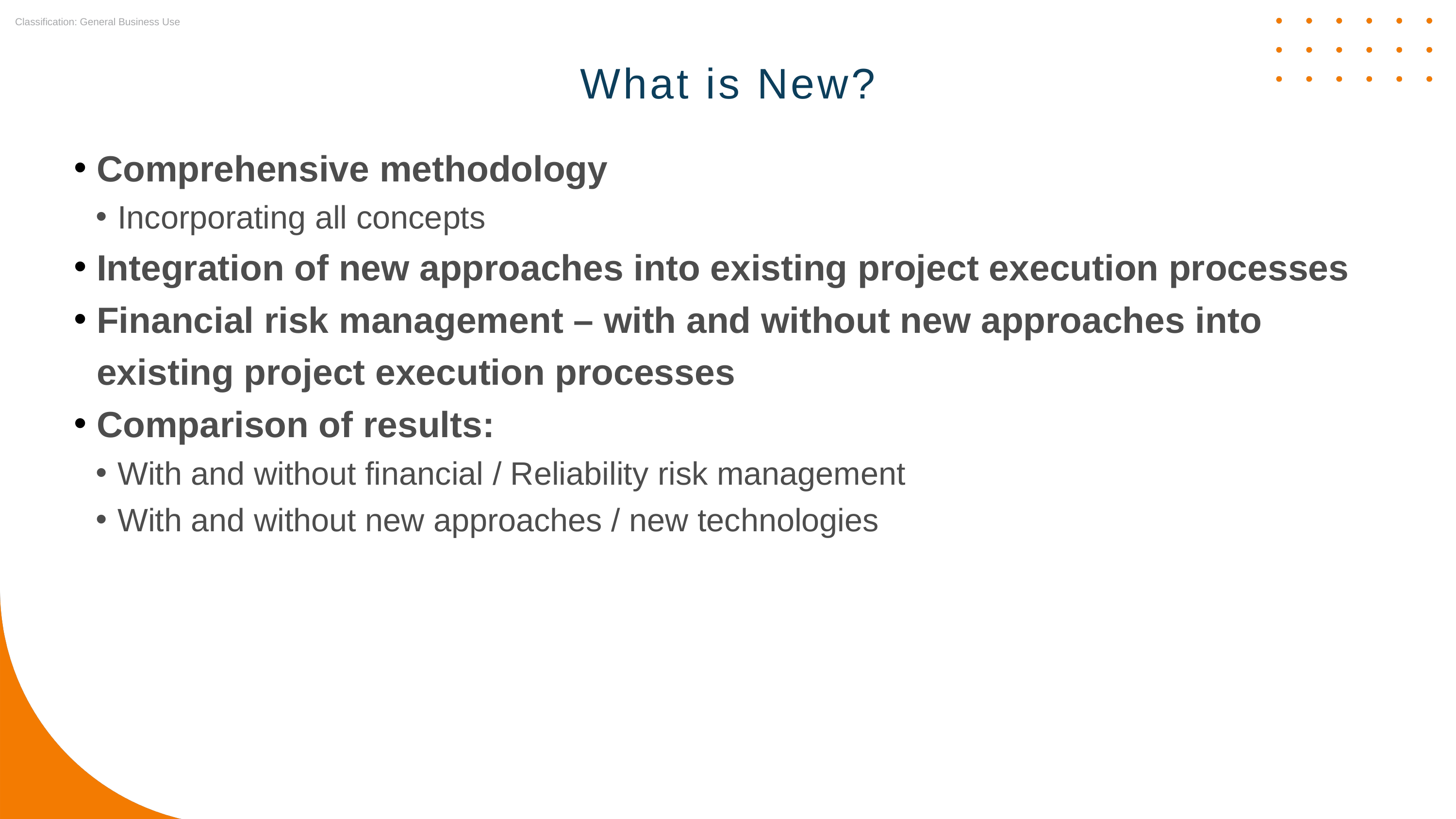

What is New?
Comprehensive methodology
Incorporating all concepts
Integration of new approaches into existing project execution processes
Financial risk management – with and without new approaches into existing project execution processes
Comparison of results:
With and without financial / Reliability risk management
With and without new approaches / new technologies